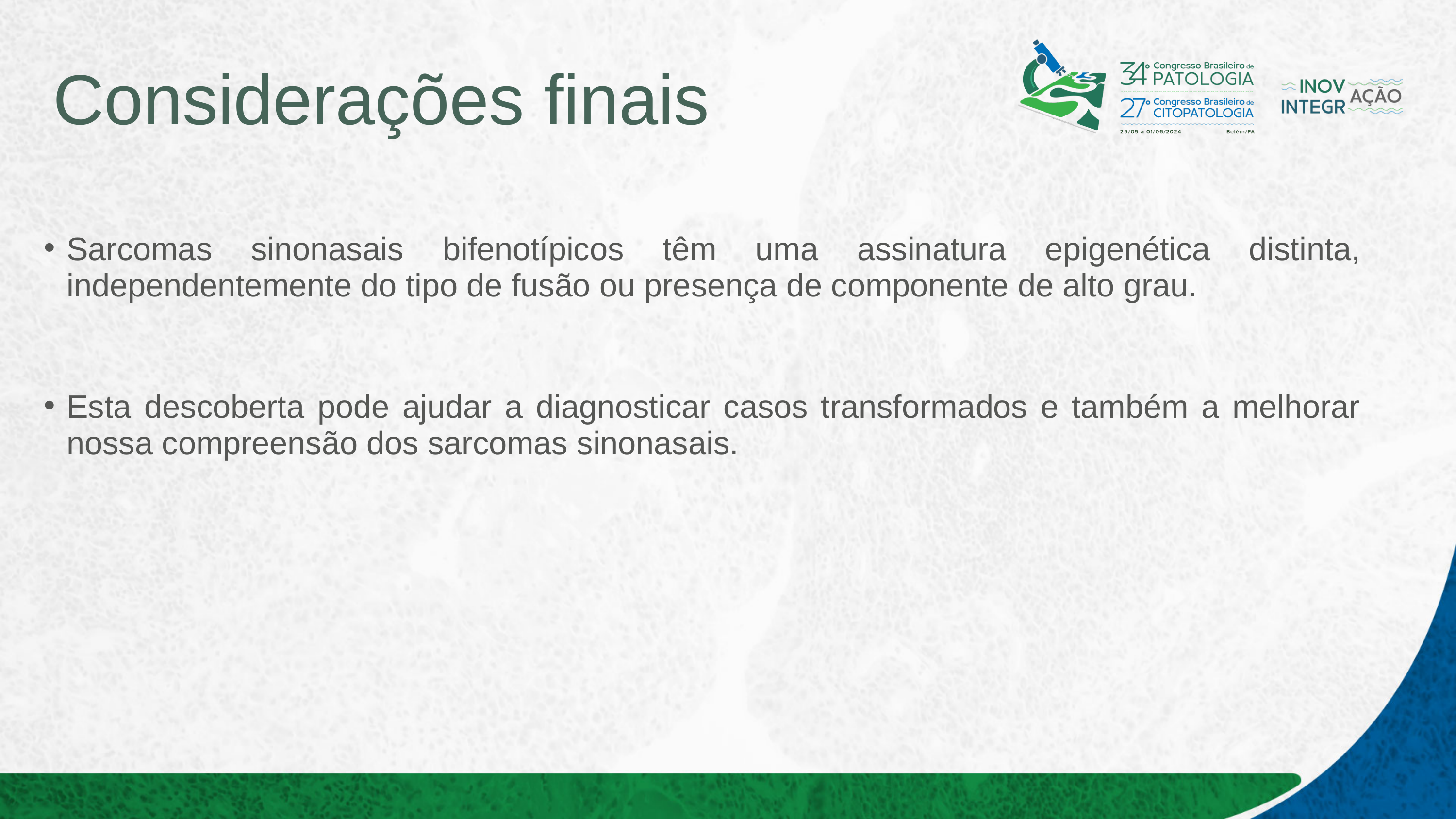

# Considerações finais

Sarcomas sinonasais bifenotípicos têm uma assinatura epigenética distinta, independentemente do tipo de fusão ou presença de componente de alto grau.

Esta descoberta pode ajudar a diagnosticar casos transformados e também a melhorar nossa compreensão dos sarcomas sinonasais.